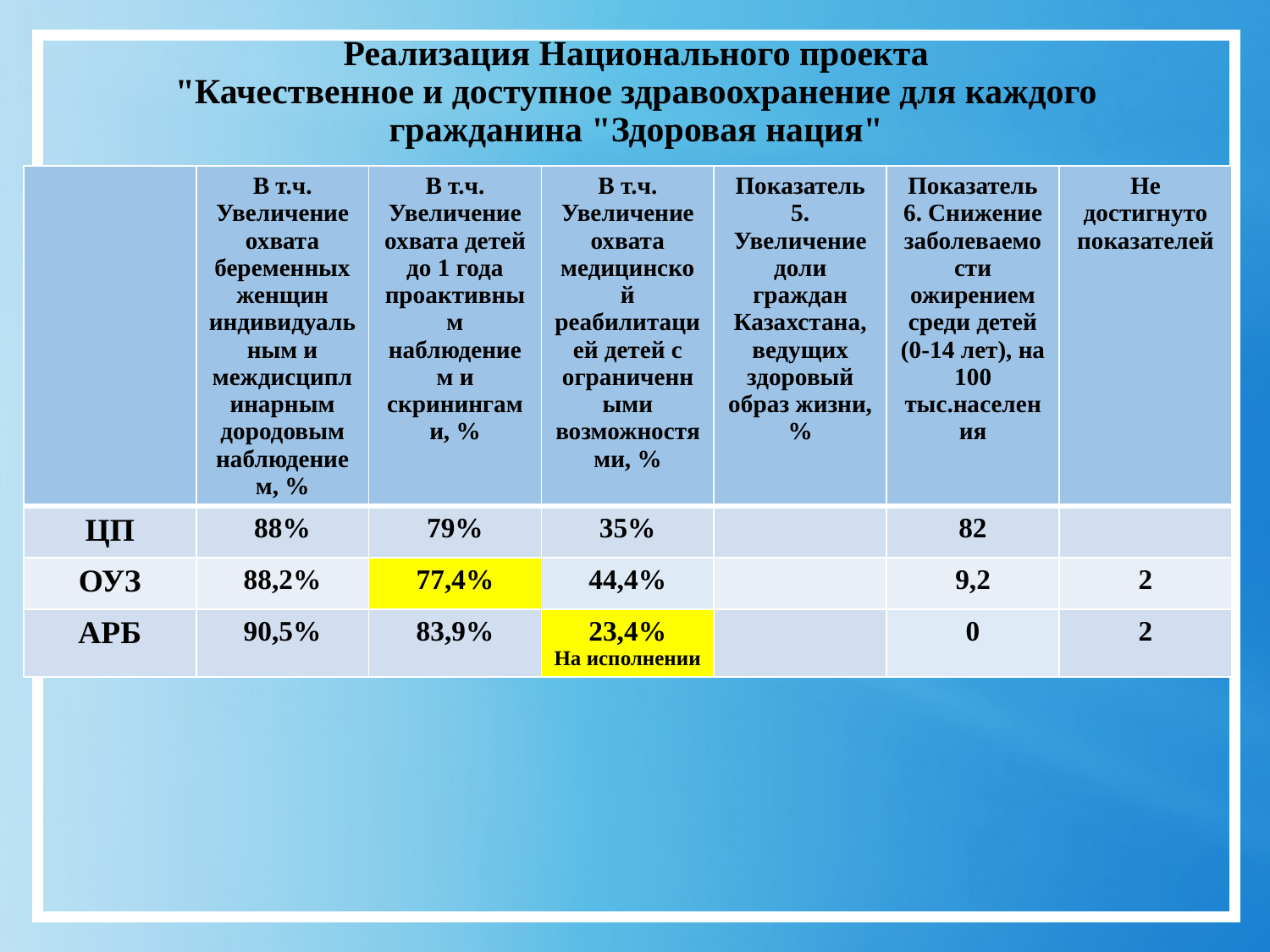

# Реализация Национального проекта "Качественное и доступное здравоохранение для каждого гражданина "Здоровая нация"
|  | В т.ч. Увеличение охвата беременных женщин индивидуальным и междисциплинарным дородовым наблюдением, % | В т.ч. Увеличение охвата детей до 1 года проактивным наблюдением и скринингами, % | В т.ч. Увеличение охвата медицинской реабилитацией детей с ограниченными возможностями, % | Показатель 5. Увеличение доли граждан Казахстана, ведущих здоровый образ жизни,% | Показатель 6. Снижение заболеваемости ожирением среди детей (0-14 лет), на 100 тыс.населения | Не достигнуто показателей |
| --- | --- | --- | --- | --- | --- | --- |
| ЦП | 88% | 79% | 35% |  | 82 |  |
| ОУЗ | 88,2% | 77,4% | 44,4% |  | 9,2 | 2 |
| АРБ | 90,5% | 83,9% | 23,4% На исполнении |  | 0 | 2 |